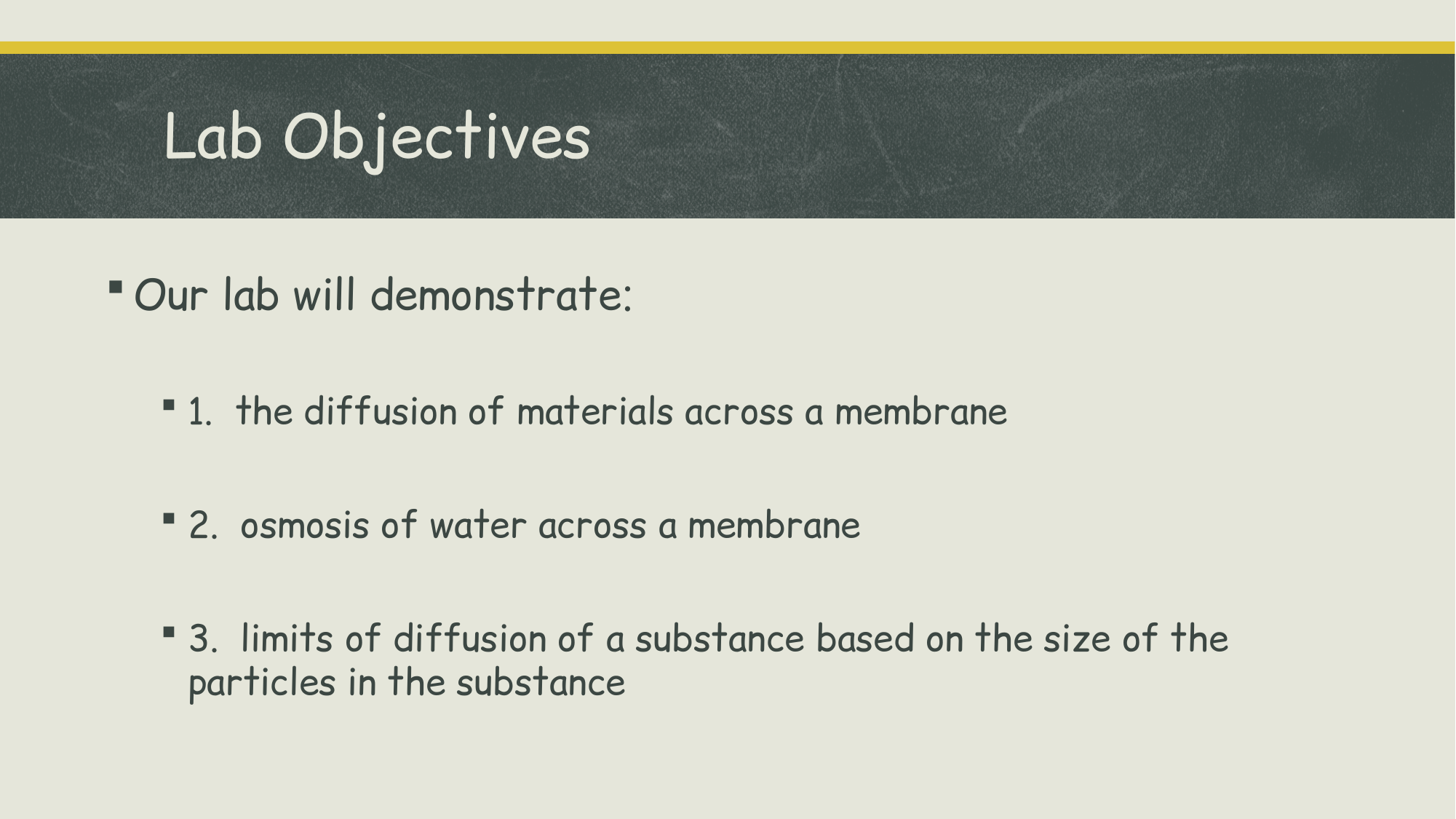

# Lab Objectives
Our lab will demonstrate:

1.  the diffusion of materials across a membrane

2.  osmosis of water across a membrane

3.  limits of diffusion of a substance based on the size of the particles in the substance